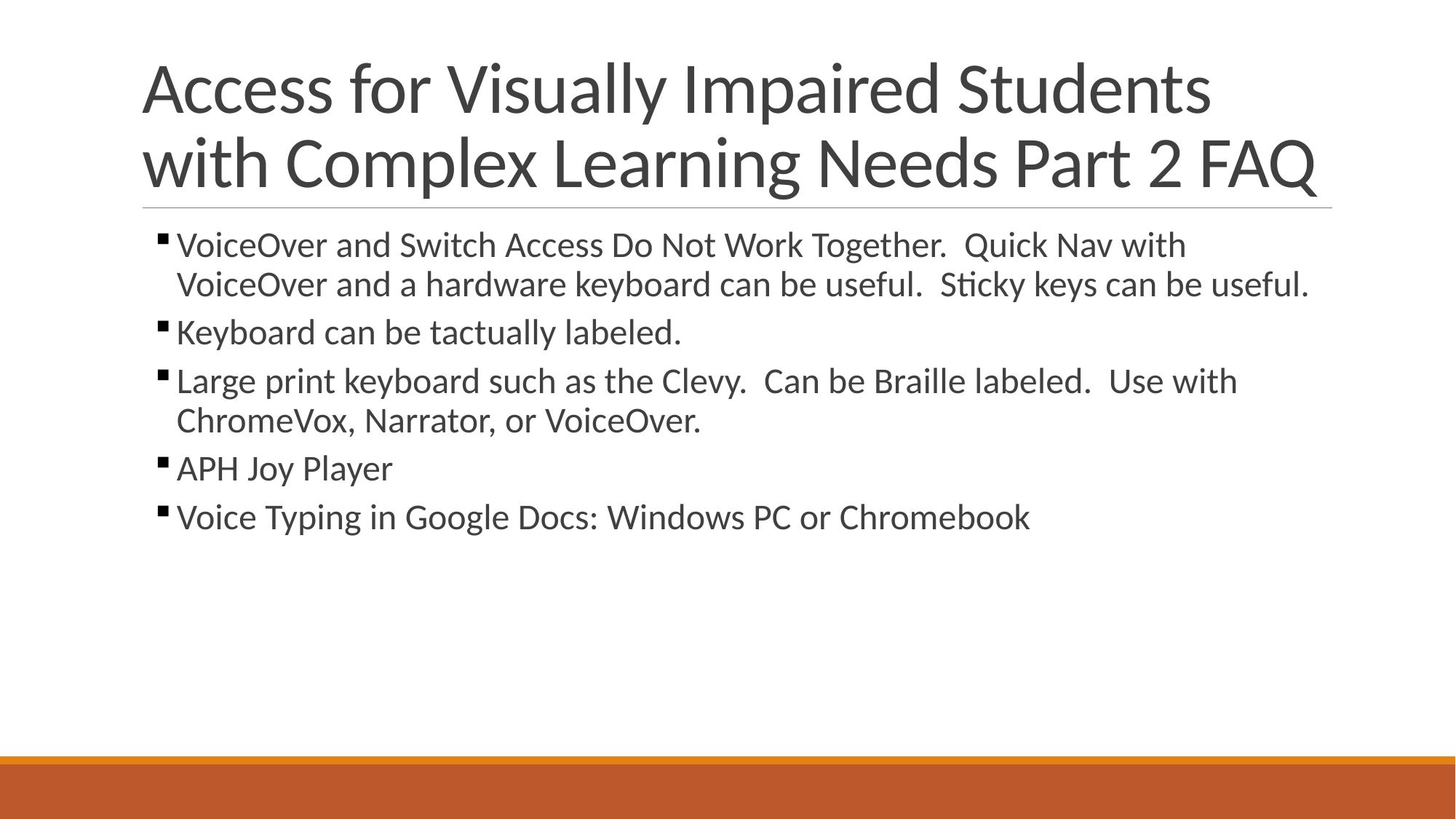

# Access for Visually Impaired Students with Complex Learning Needs Part 2 FAQ
VoiceOver and Switch Access Do Not Work Together.  Quick Nav with VoiceOver and a hardware keyboard can be useful.  Sticky keys can be useful.
Keyboard can be tactually labeled.
Large print keyboard such as the Clevy.  Can be Braille labeled.  Use with ChromeVox, Narrator, or VoiceOver.
APH Joy Player
Voice Typing in Google Docs: Windows PC or Chromebook